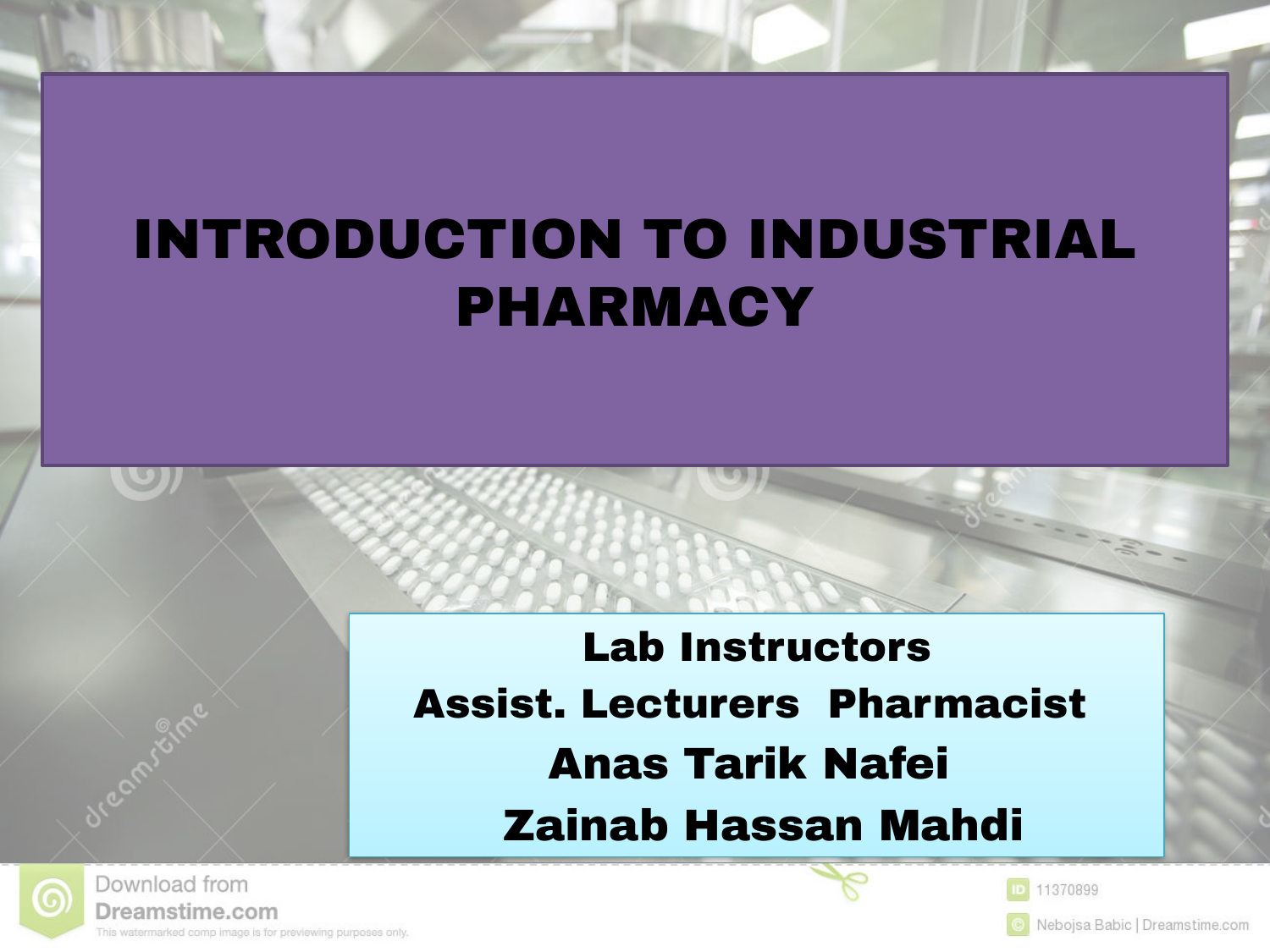

# INTRODUCTION TO INDUSTRIAL PHARMACY
Lab Instructors
Assist. Lecturers  Pharmacist
Anas Tarik Nafei
 Zainab Hassan Mahdi